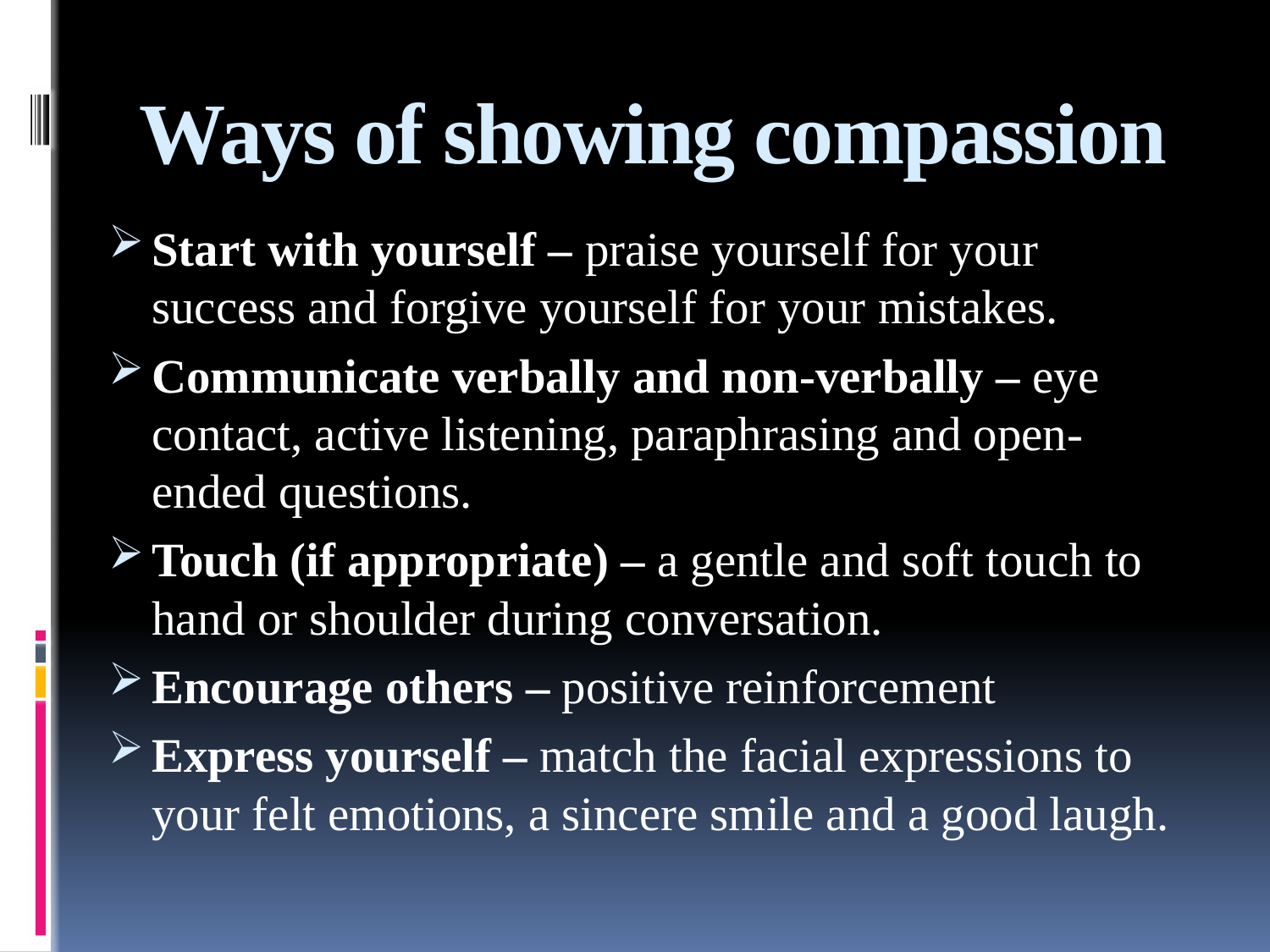

# Ways of showing compassion
Start with yourself – praise yourself for your success and forgive yourself for your mistakes.
Communicate verbally and non-verbally – eye contact, active listening, paraphrasing and open-ended questions.
Touch (if appropriate) – a gentle and soft touch to hand or shoulder during conversation.
Encourage others – positive reinforcement
Express yourself – match the facial expressions to your felt emotions, a sincere smile and a good laugh.